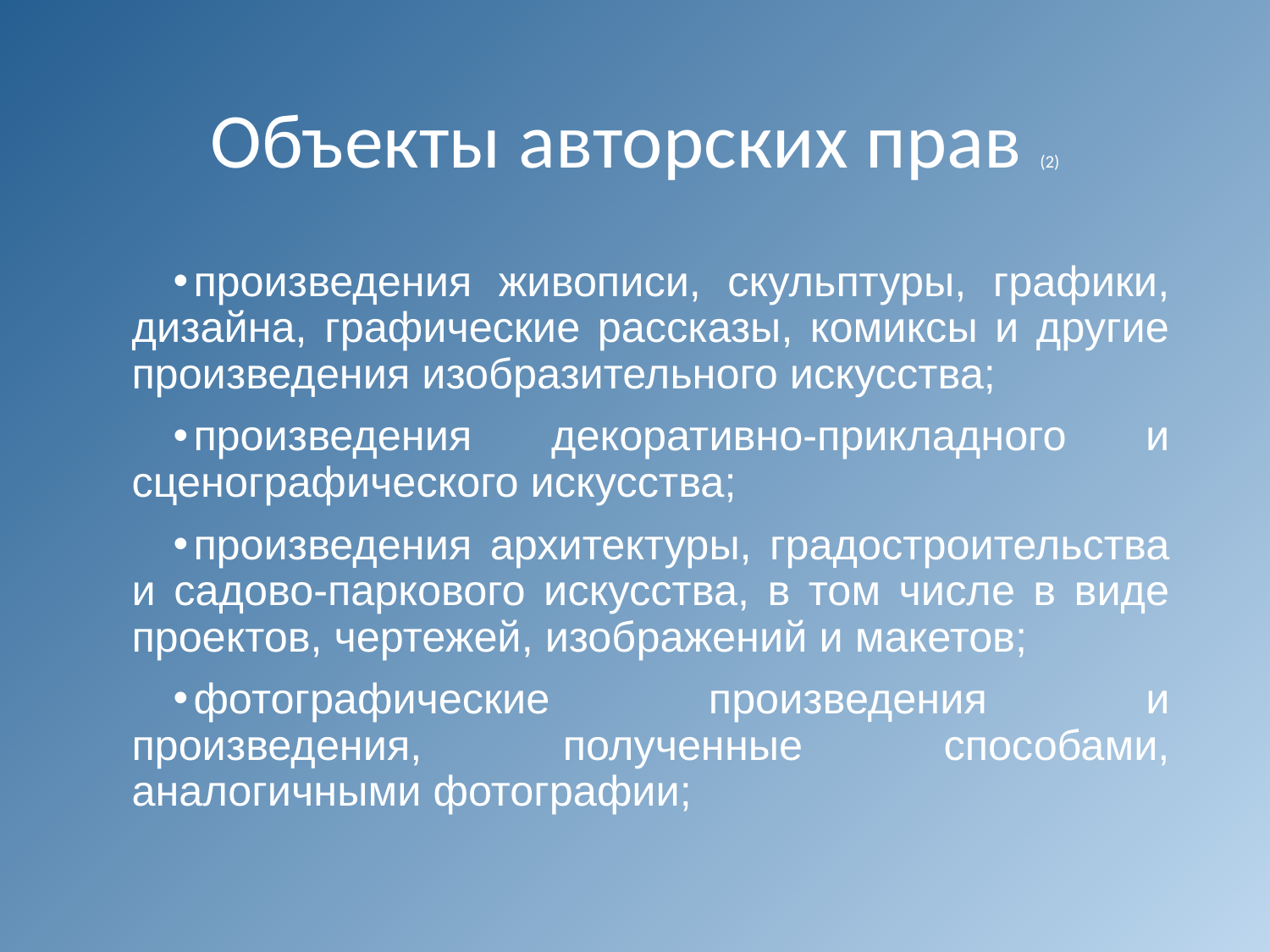

# Объекты авторских прав (2)
произведения живописи, скульптуры, графики, дизайна, графические рассказы, комиксы и другие произведения изобразительного искусства;
произведения декоративно-прикладного и сценографического искусства;
произведения архитектуры, градостроительства и садово-паркового искусства, в том числе в виде проектов, чертежей, изображений и макетов;
фотографические произведения и произведения, полученные способами, аналогичными фотографии;